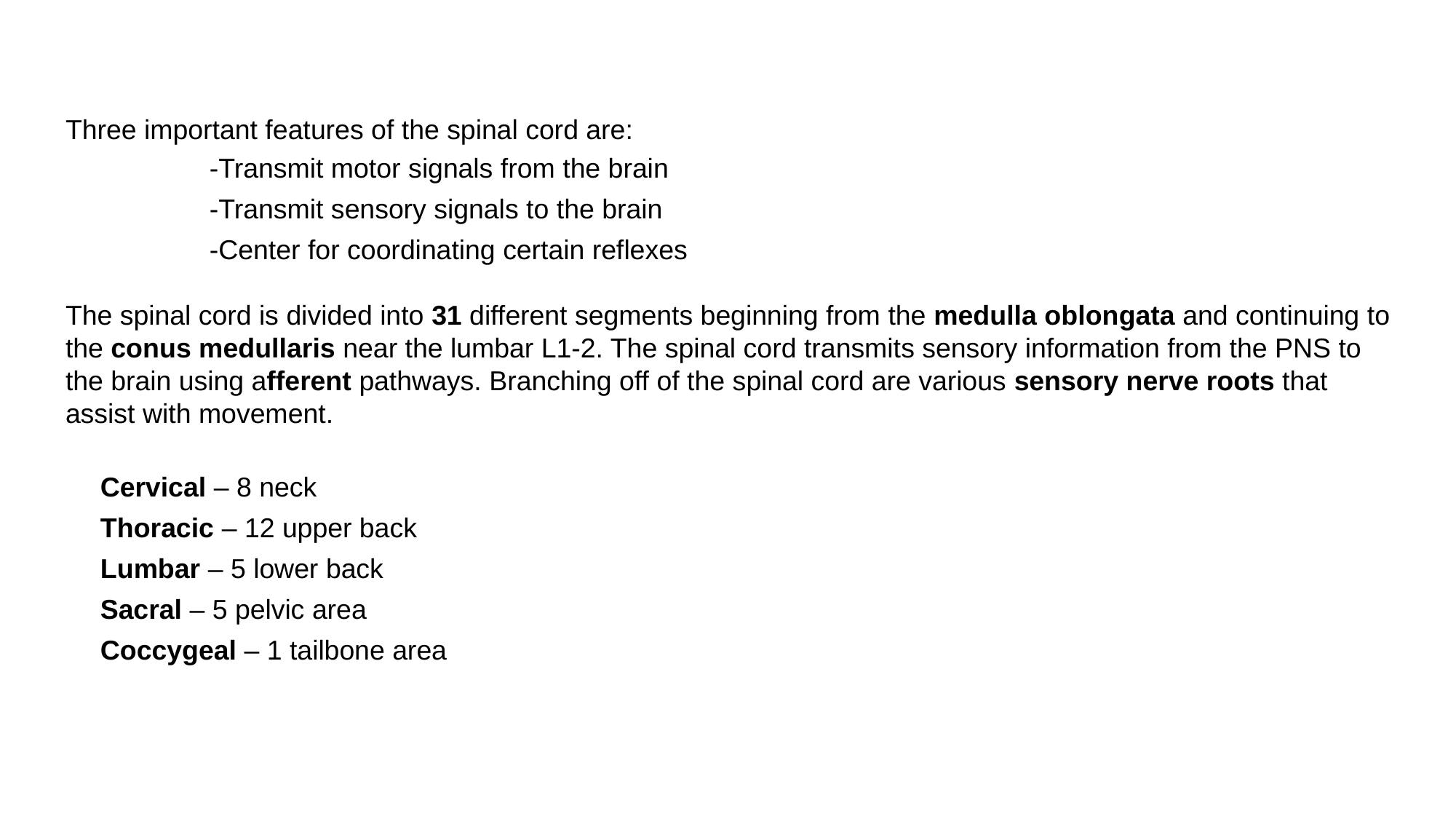

Three important features of the spinal cord are:
	-Transmit motor signals from the brain
	-Transmit sensory signals to the brain
	-Center for coordinating certain reflexes

The spinal cord is divided into 31 different segments beginning from the medulla oblongata and continuing to the conus medullaris near the lumbar L1-2. The spinal cord transmits sensory information from the PNS to the brain using afferent pathways. Branching off of the spinal cord are various sensory nerve roots that assist with movement.

Cervical – 8 neck
Thoracic – 12 upper back
Lumbar – 5 lower back
Sacral – 5 pelvic area
Coccygeal – 1 tailbone area